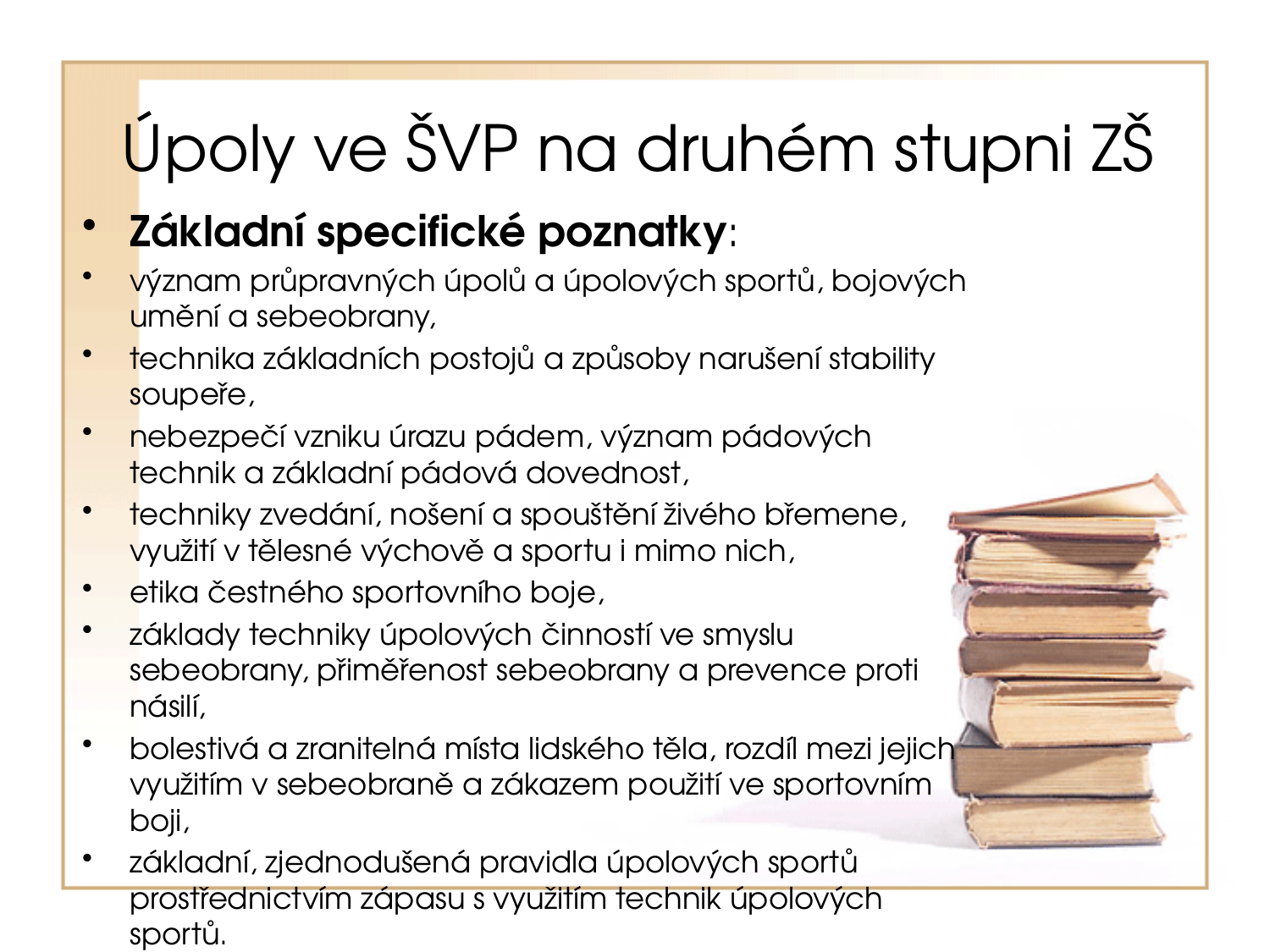

# Úpoly ve ŠVP na druhém stupni ZŠ
Základní specifické poznatky:
význam průpravných úpolů a úpolových sportů, bojových umění a sebeobrany,
technika základních postojů a způsoby narušení stability soupeře,
nebezpečí vzniku úrazu pádem, význam pádových technik a základní pádová dovednost,
techniky zvedání, nošení a spouštění živého břemene, využití v tělesné výchově a sportu i mimo nich,
etika čestného sportovního boje,
základy techniky úpolových činností ve smyslu sebeobrany, přiměřenost sebeobrany a prevence proti násilí,
bolestivá a zranitelná místa lidského těla, rozdíl mezi jejich využitím v sebeobraně a zákazem použití ve sportovním boji,
základní, zjednodušená pravidla úpolových sportů prostřednictvím zápasu s využitím technik úpolových sportů.